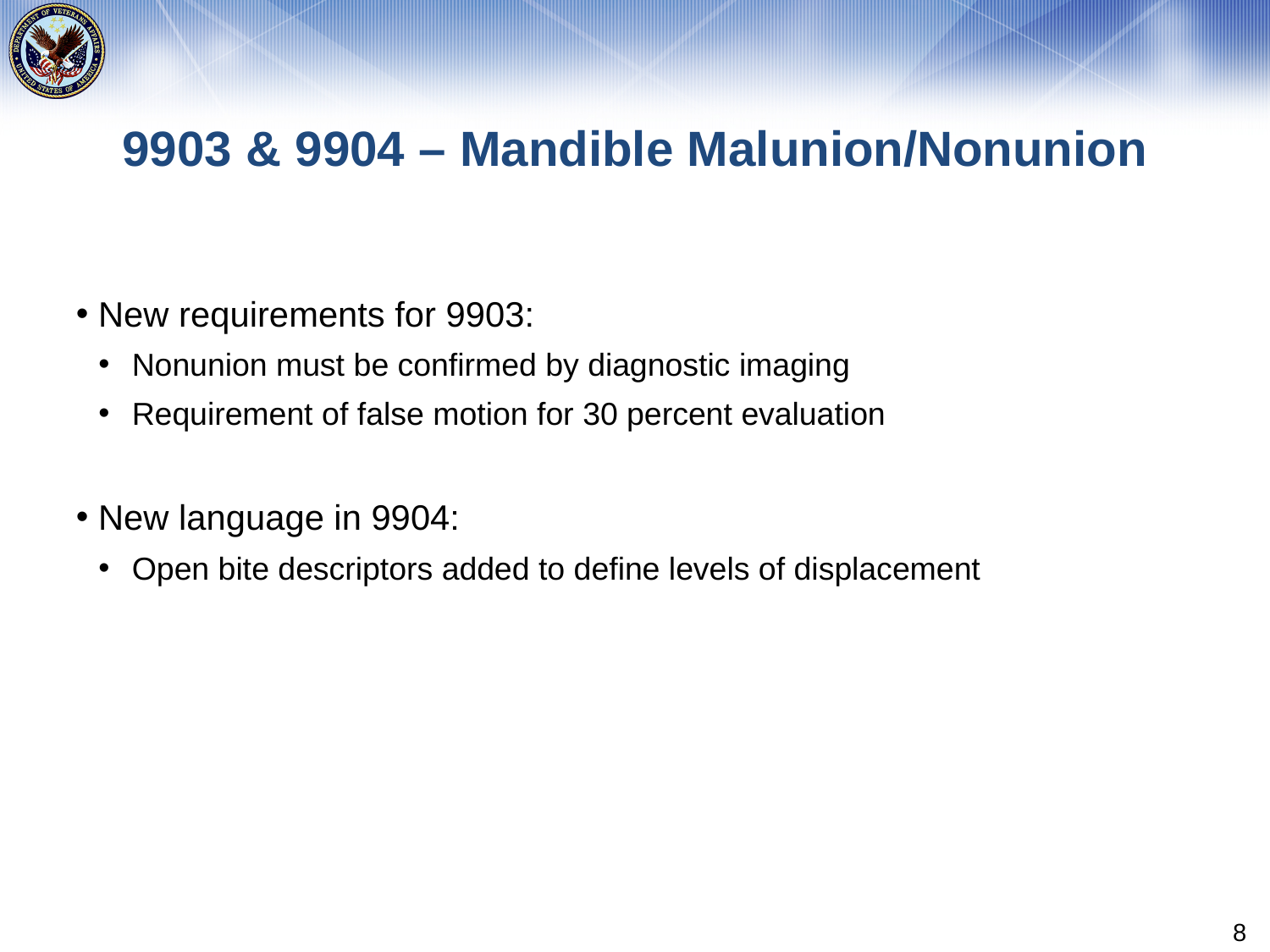

# 9903 & 9904 – Mandible Malunion/Nonunion
New requirements for 9903:
Nonunion must be confirmed by diagnostic imaging
Requirement of false motion for 30 percent evaluation

New language in 9904:
Open bite descriptors added to define levels of displacement

8